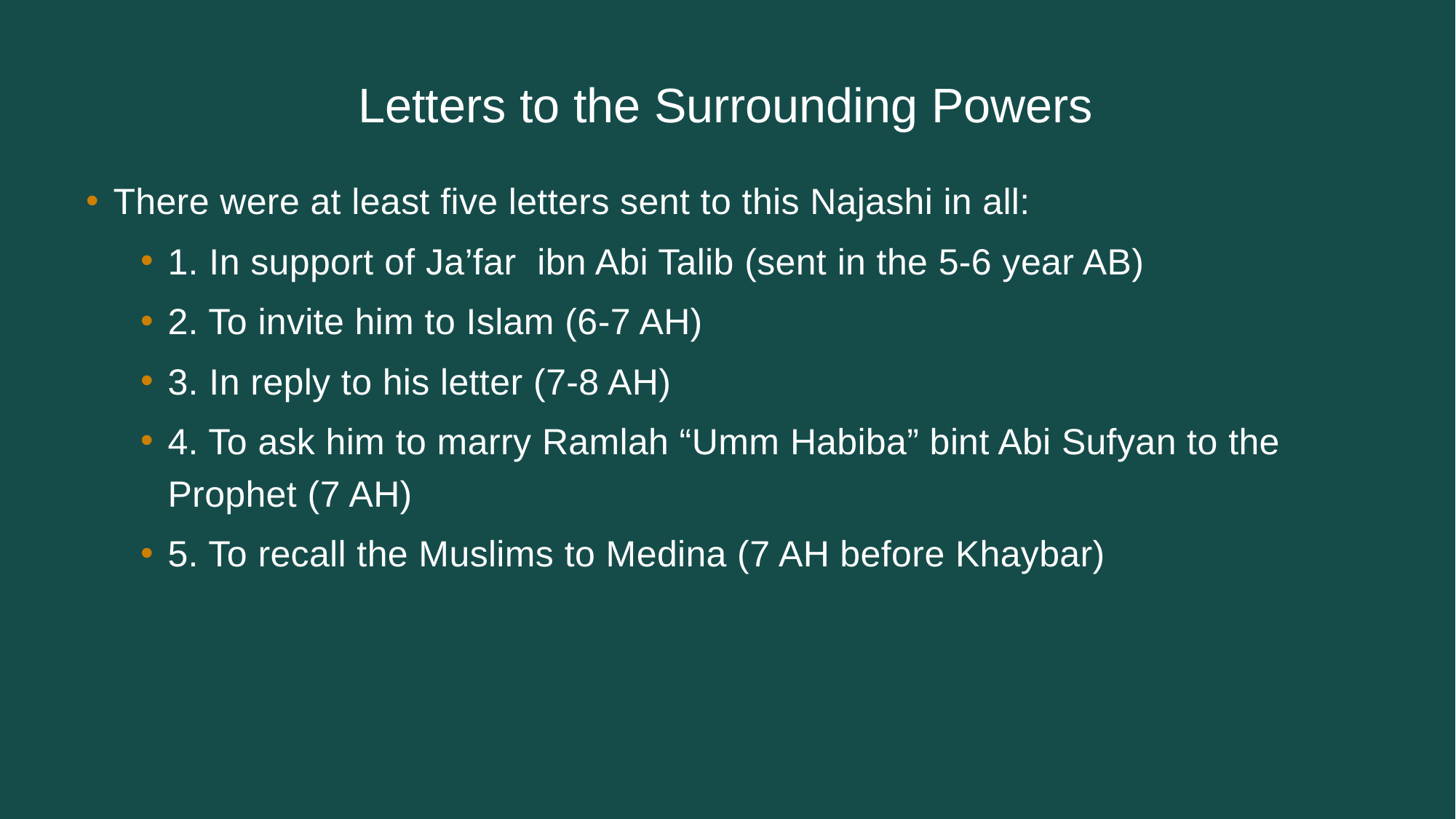

# Letters to the Surrounding Powers
There were at least five letters sent to this Najashi in all:
1. In support of Ja’far  ibn Abi Talib (sent in the 5-6 year AB)
2. To invite him to Islam (6-7 AH)
3. In reply to his letter (7-8 AH)
4. To ask him to marry Ramlah “Umm Habiba” bint Abi Sufyan to the Prophet (7 AH)
5. To recall the Muslims to Medina (7 AH before Khaybar)